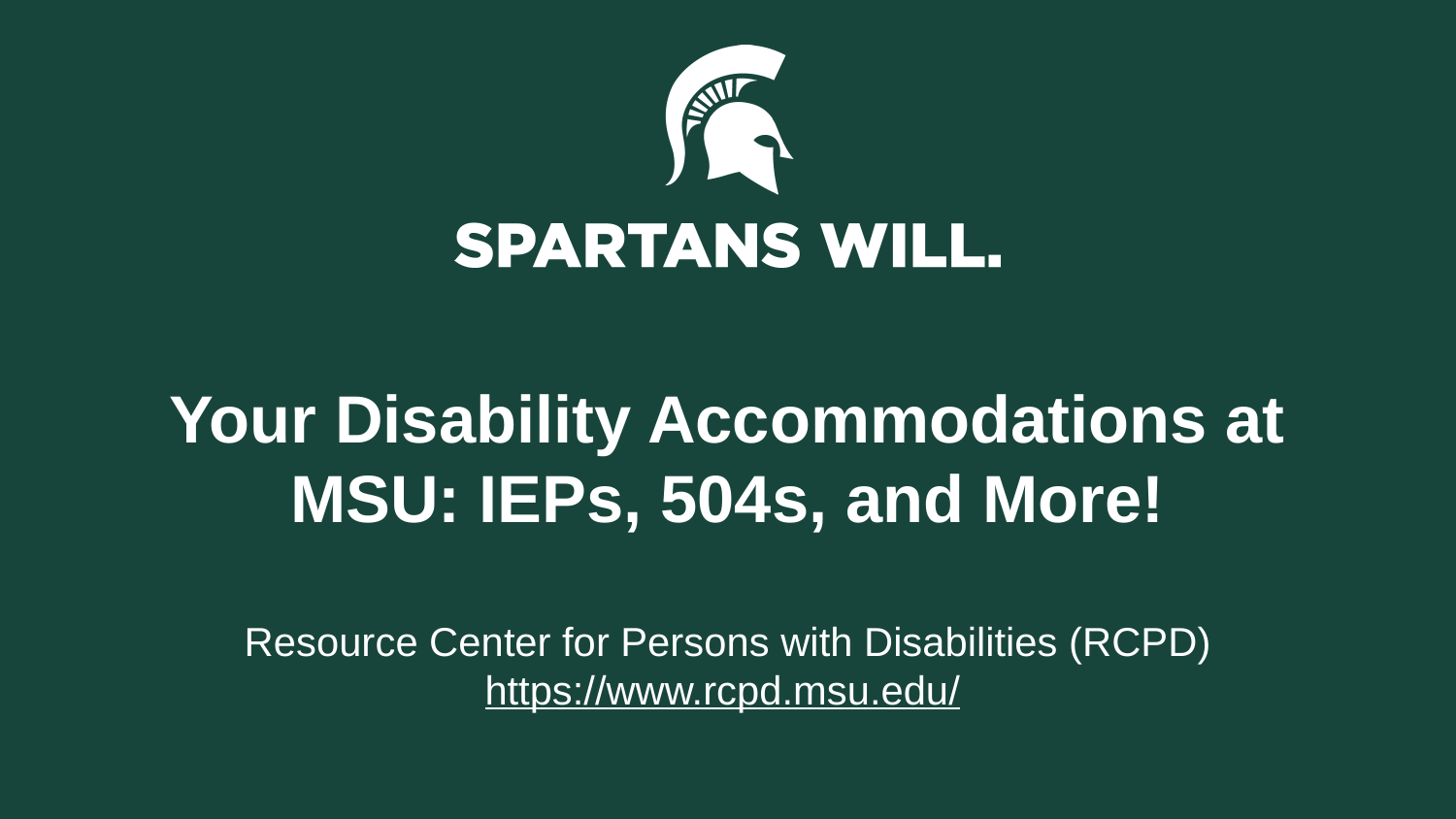

# Your Disability Accommodations at MSU: IEPs, 504s, and More! Resource Center for Persons with Disabilities (RCPD) https://www.rcpd.msu.edu/